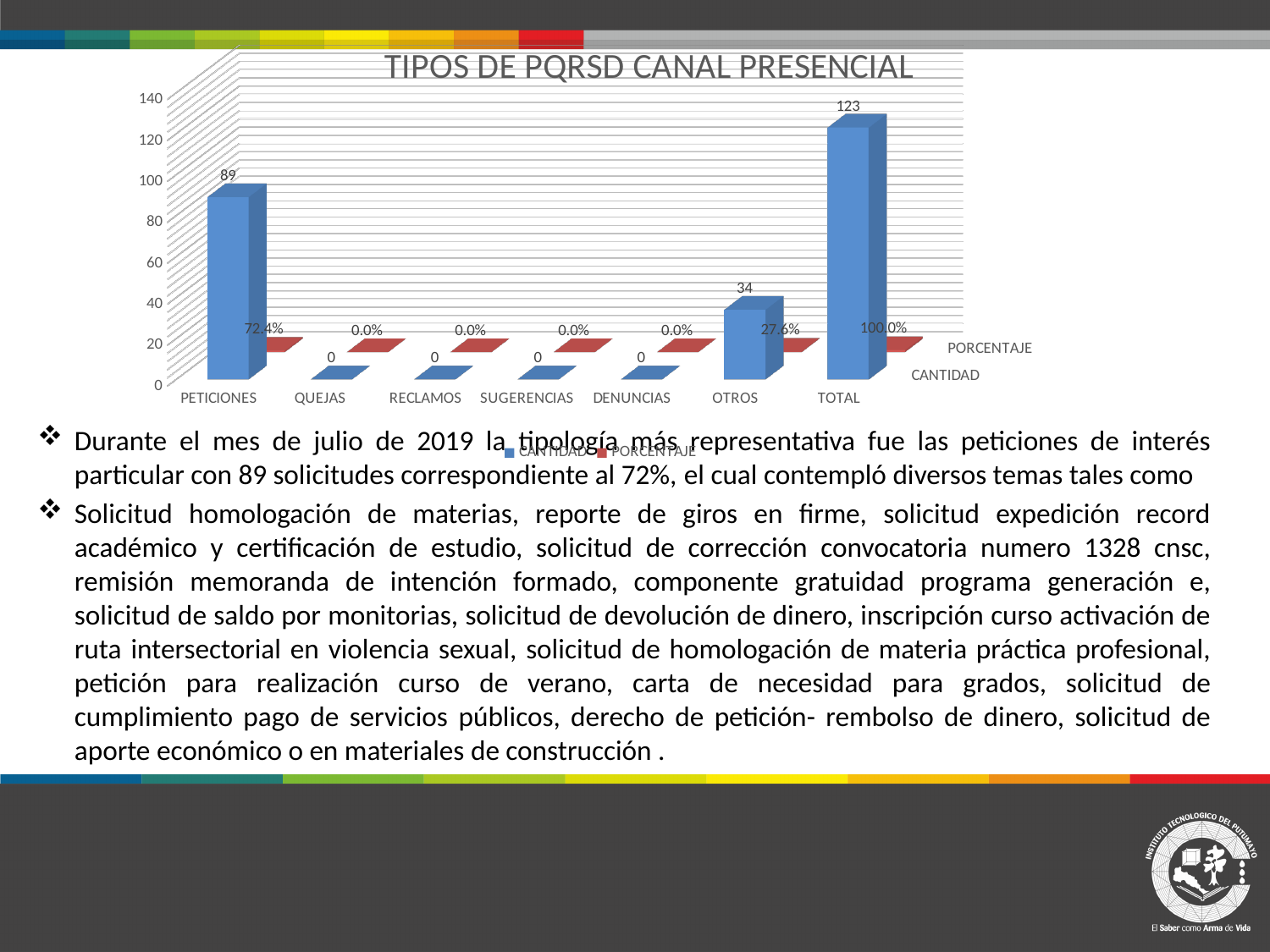

[unsupported chart]

Durante el mes de julio de 2019 la tipología más representativa fue las peticiones de interés particular con 89 solicitudes correspondiente al 72%, el cual contempló diversos temas tales como
Solicitud homologación de materias, reporte de giros en firme, solicitud expedición record académico y certificación de estudio, solicitud de corrección convocatoria numero 1328 cnsc, remisión memoranda de intención formado, componente gratuidad programa generación e, solicitud de saldo por monitorias, solicitud de devolución de dinero, inscripción curso activación de ruta intersectorial en violencia sexual, solicitud de homologación de materia práctica profesional, petición para realización curso de verano, carta de necesidad para grados, solicitud de cumplimiento pago de servicios públicos, derecho de petición- rembolso de dinero, solicitud de aporte económico o en materiales de construcción .